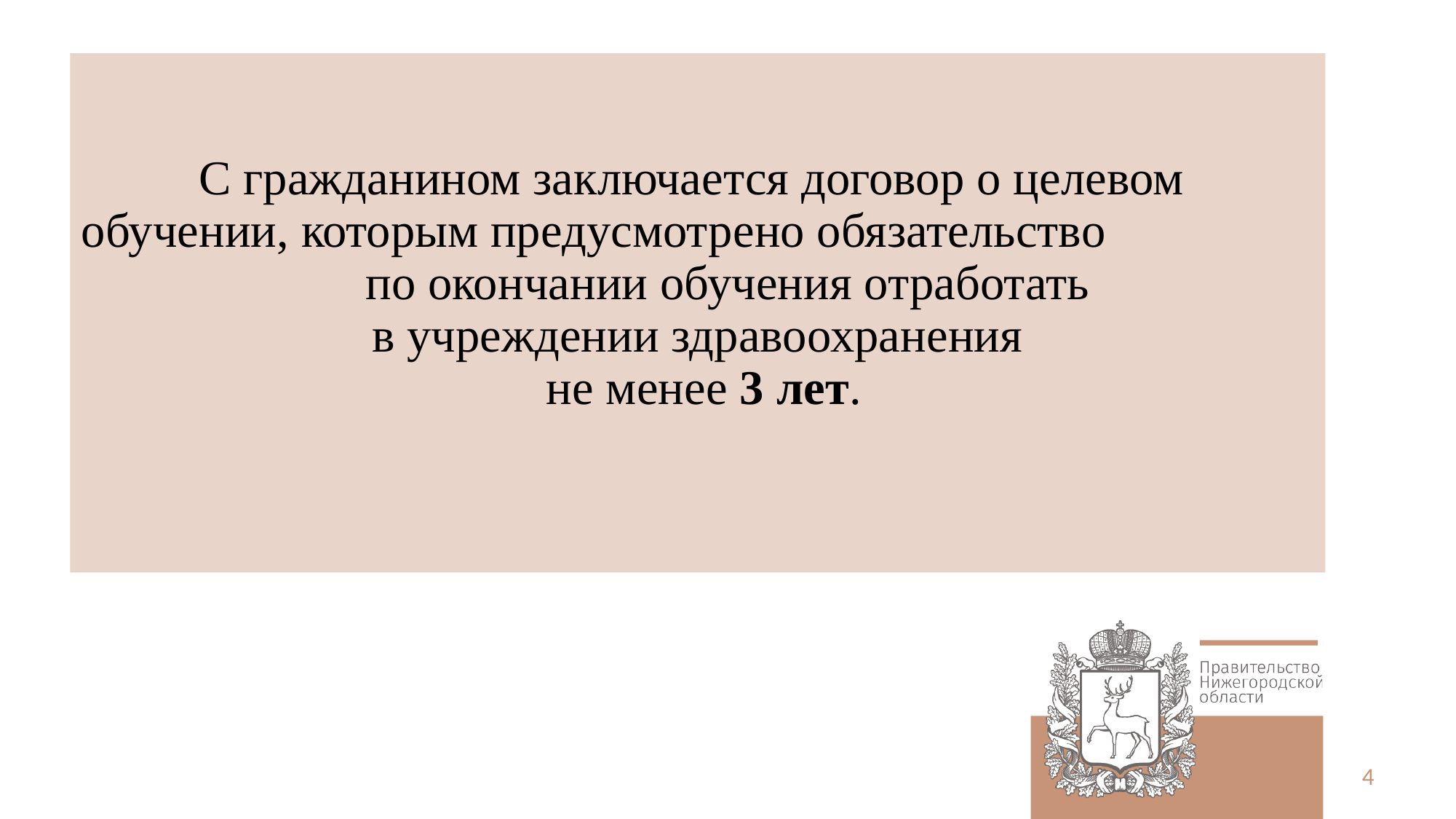

# С гражданином заключается договор о целевом обучении, которым предусмотрено обязательство                        по окончании обучения отработать в учреждении здравоохранения не менее 3 лет.
4